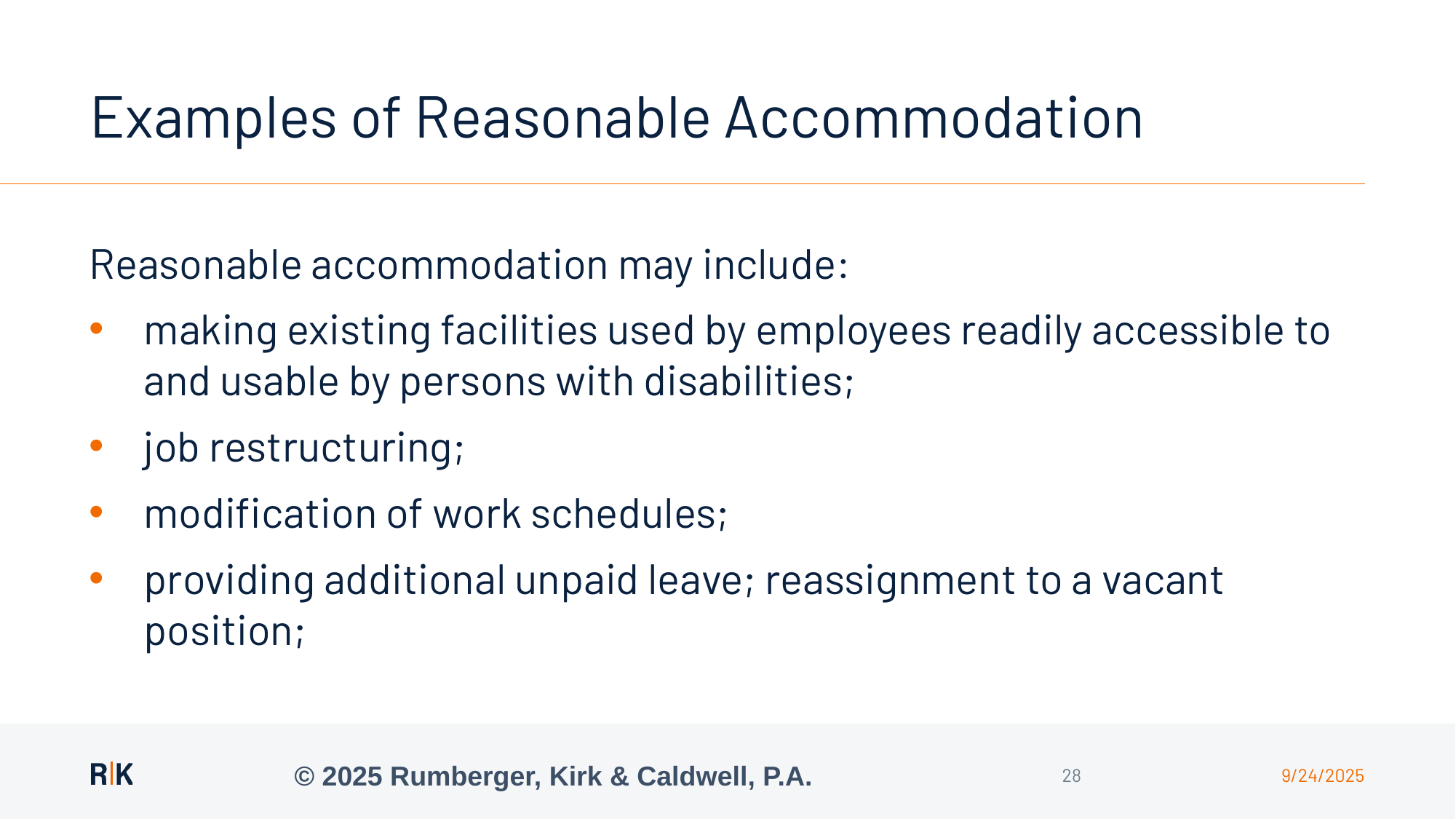

# Examples of Reasonable Accommodation
Reasonable accommodation may include:
making existing facilities used by employees readily accessible to and usable by persons with disabilities;
job restructuring;
modification of work schedules;
providing additional unpaid leave; reassignment to a vacant position;
© 2025 Rumberger, Kirk & Caldwell, P.A.
28
9/24/2025